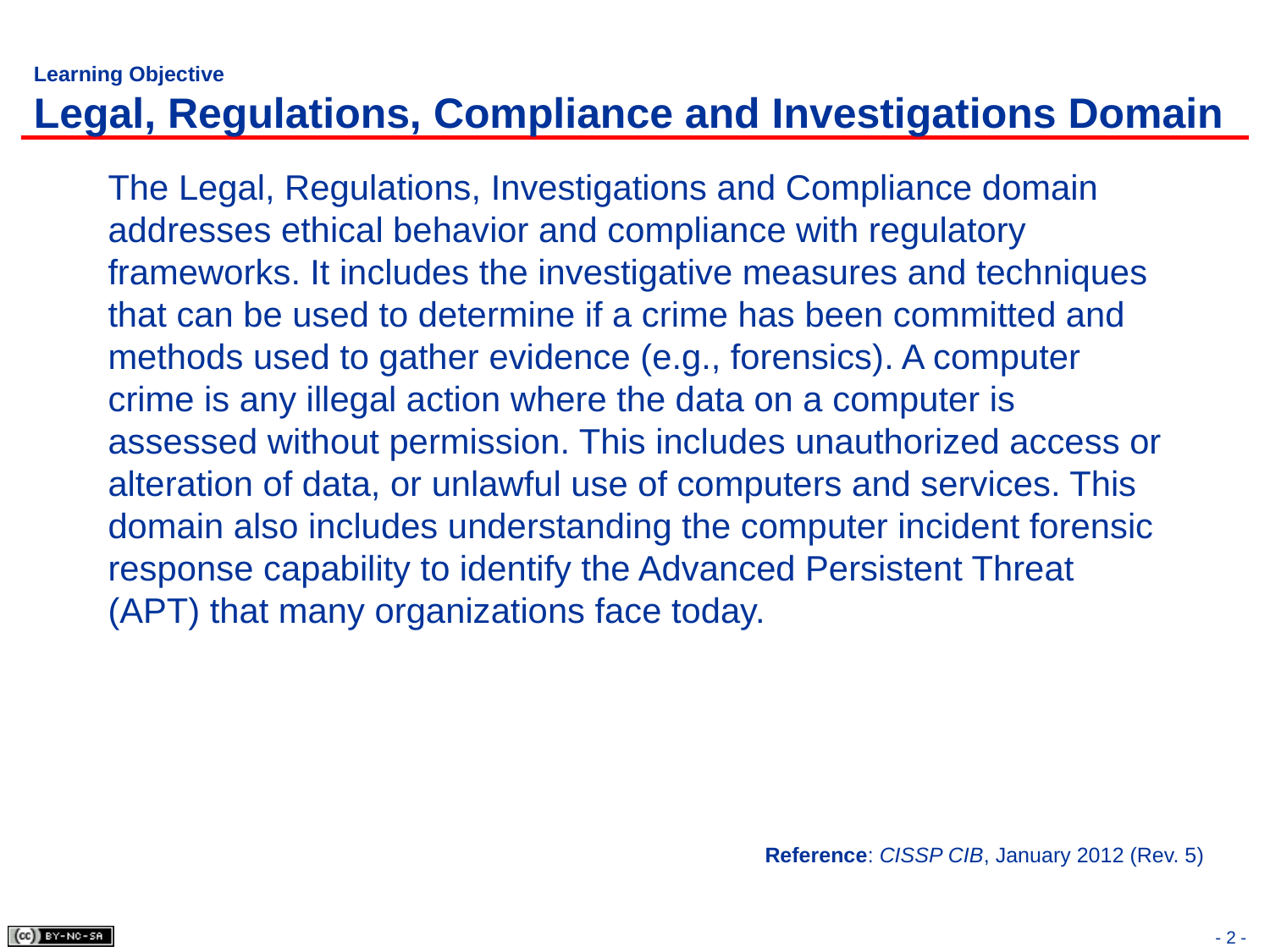

# Learning Objective Legal, Regulations, Compliance and Investigations Domain
The Legal, Regulations, Investigations and Compliance domain addresses ethical behavior and compliance with regulatory frameworks. It includes the investigative measures and techniques that can be used to determine if a crime has been committed and methods used to gather evidence (e.g., forensics). A computer crime is any illegal action where the data on a computer is assessed without permission. This includes unauthorized access or alteration of data, or unlawful use of computers and services. This domain also includes understanding the computer incident forensic response capability to identify the Advanced Persistent Threat (APT) that many organizations face today.
Reference: CISSP CIB, January 2012 (Rev. 5)
- 2 -